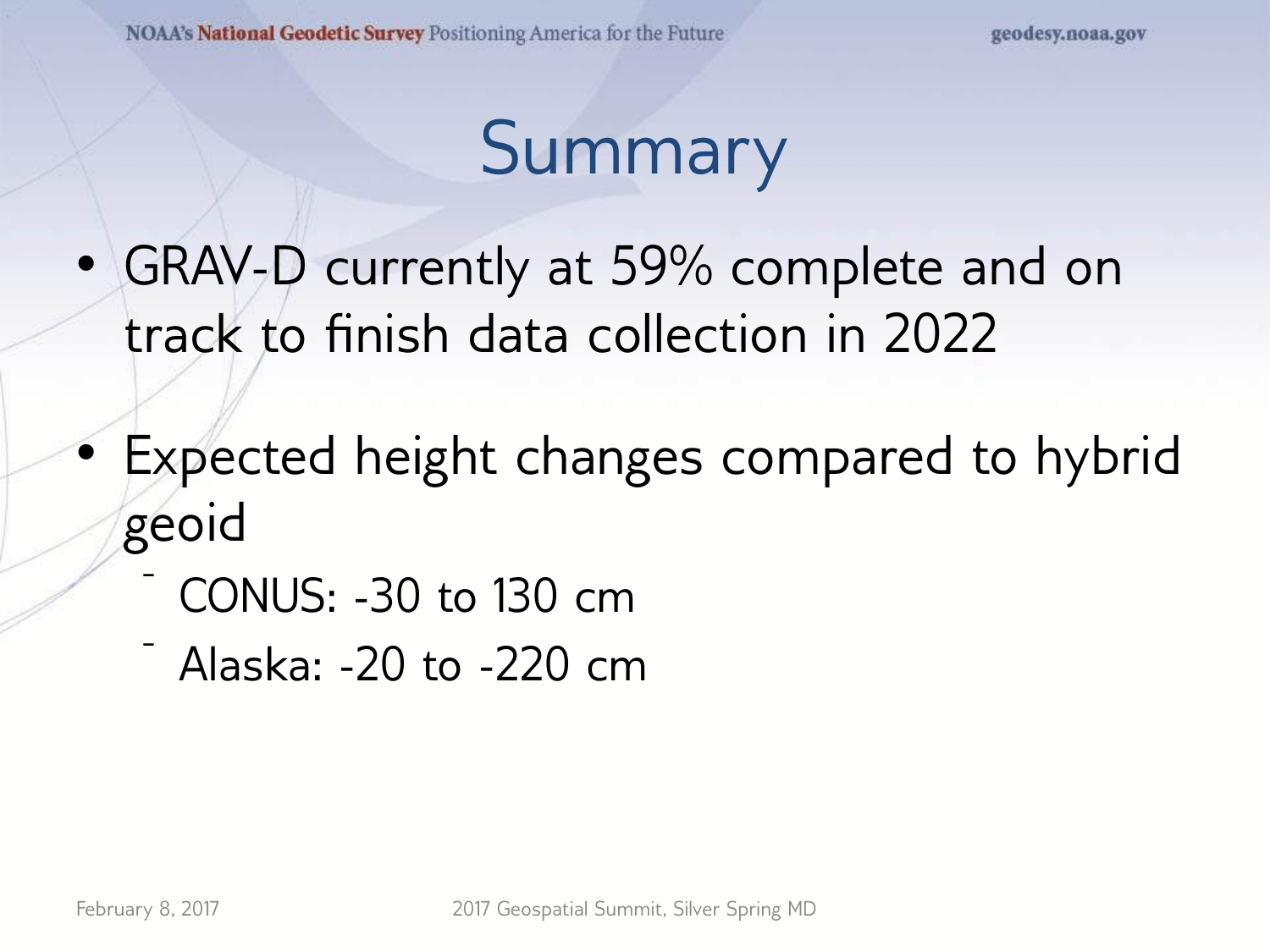

# Summary
GRAV-D currently at 59% complete and on track to finish data collection in 2022

Expected height changes compared to hybrid geoid
CONUS: -30 to 130 cm
Alaska: -20 to -220 cm

February 8, 2017
2017 Geospatial Summit, Silver Spring MD